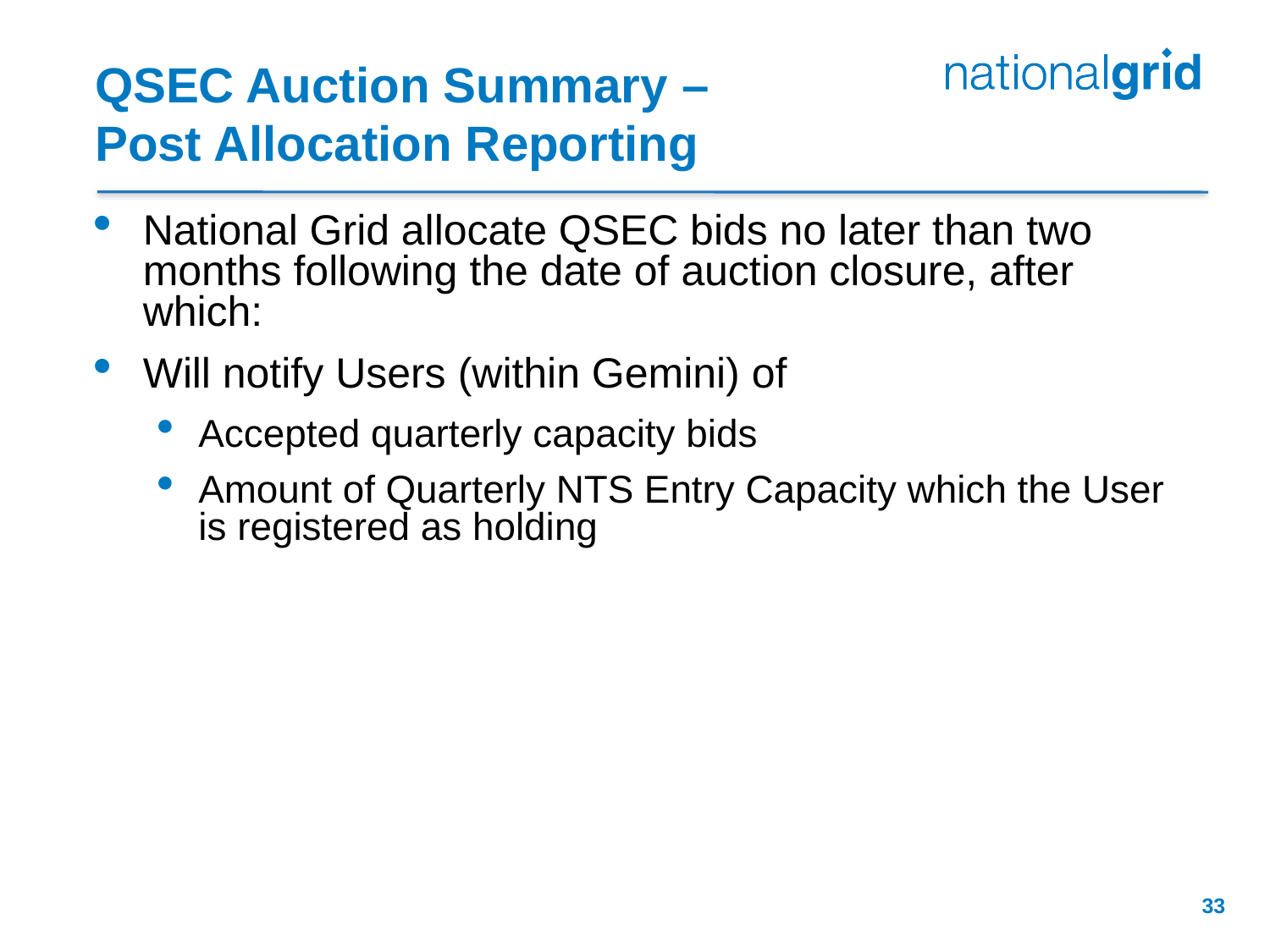

# QSEC Auction Summary – Post Allocation Reporting
National Grid allocate QSEC bids no later than two months following the date of auction closure, after which:
Will notify Users (within Gemini) of
Accepted quarterly capacity bids
Amount of Quarterly NTS Entry Capacity which the User is registered as holding
33